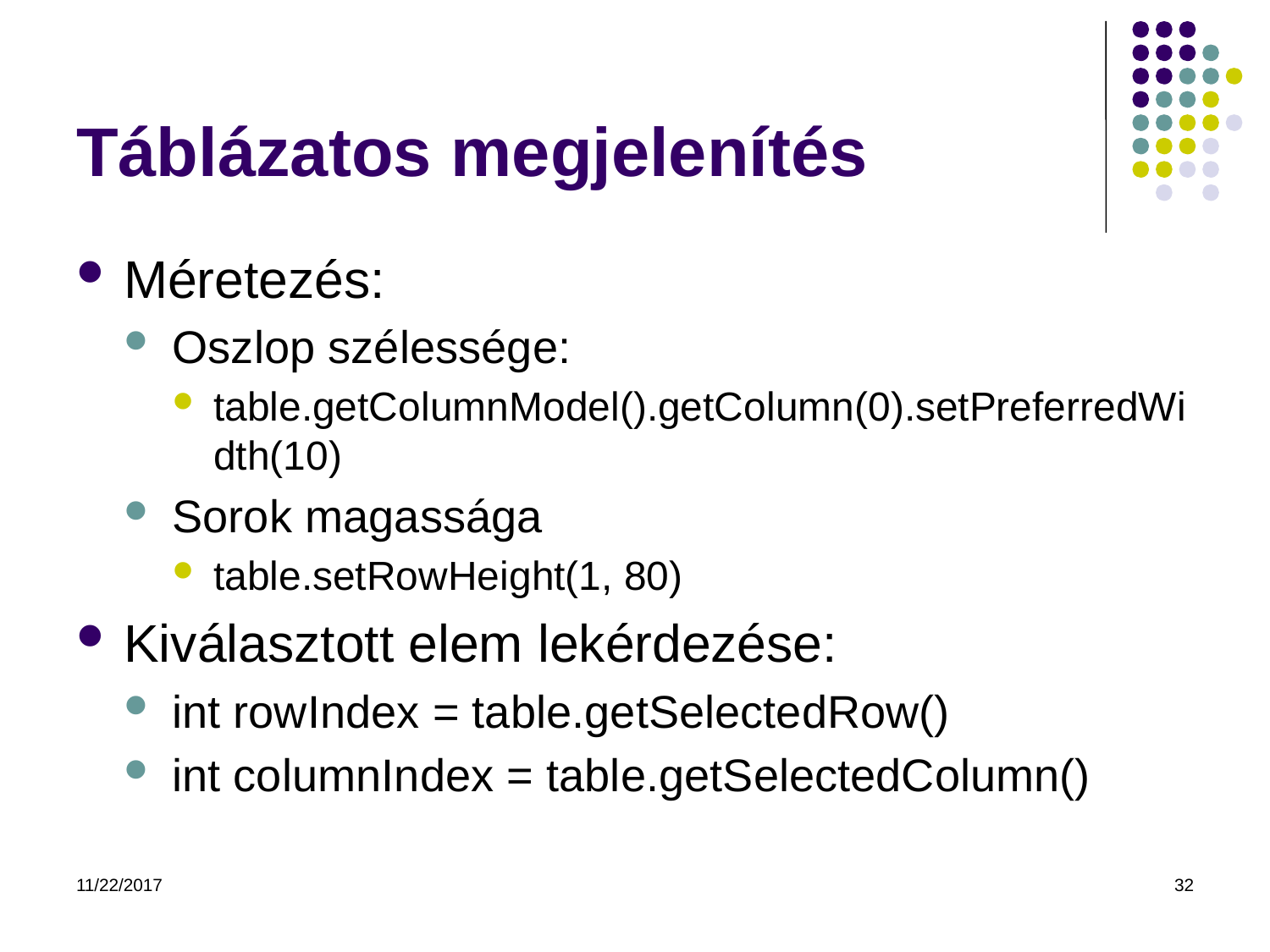

# Táblázatos megjelenítés
Méretezés:
Oszlop szélessége:
table.getColumnModel().getColumn(0).setPreferredWidth(10)
Sorok magassága
table.setRowHeight(1, 80)
Kiválasztott elem lekérdezése:
int rowIndex = table.getSelectedRow()
int columnIndex = table.getSelectedColumn()
11/22/2017
32